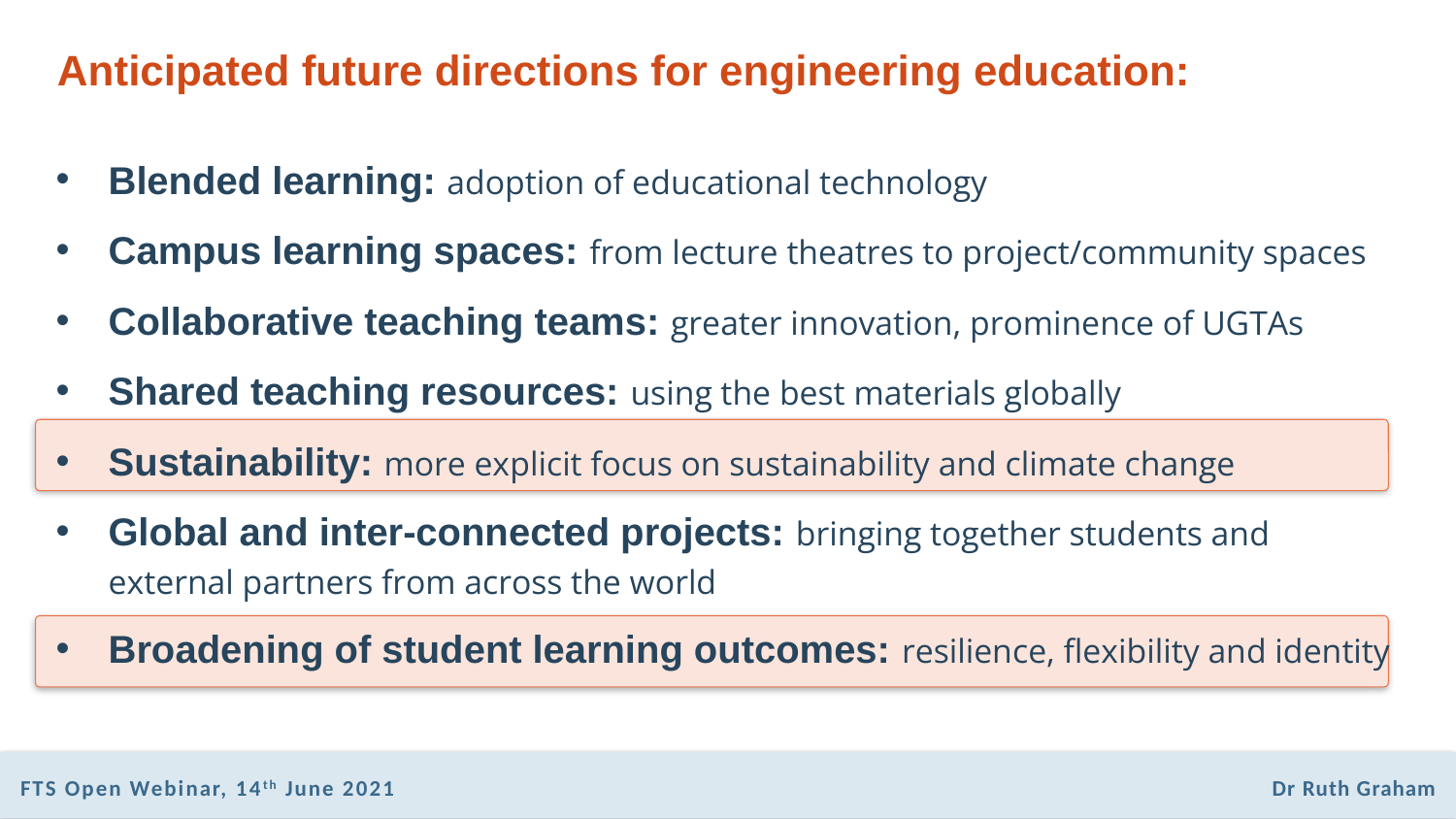

# Anticipated future directions for engineering education:
Blended learning: adoption of educational technology
Campus learning spaces: from lecture theatres to project/community spaces
Collaborative teaching teams: greater innovation, prominence of UGTAs
Shared teaching resources: using the best materials globally
Sustainability: more explicit focus on sustainability and climate change
Global and inter-connected projects: bringing together students and external partners from across the world
Broadening of student learning outcomes: resilience, flexibility and identity